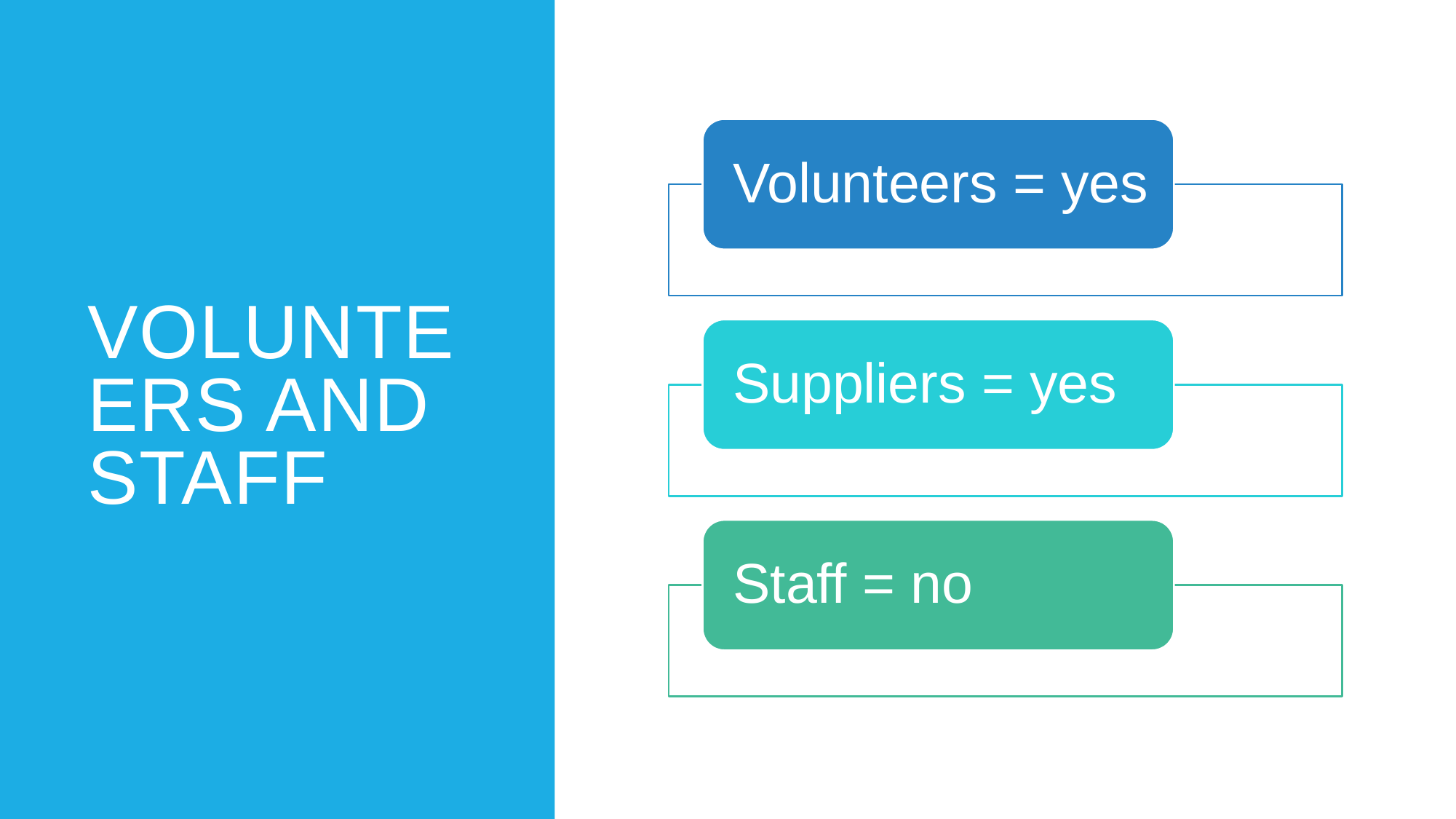

Volunteers and staff
Volunteers = yes
Suppliers = yes
Staff = no